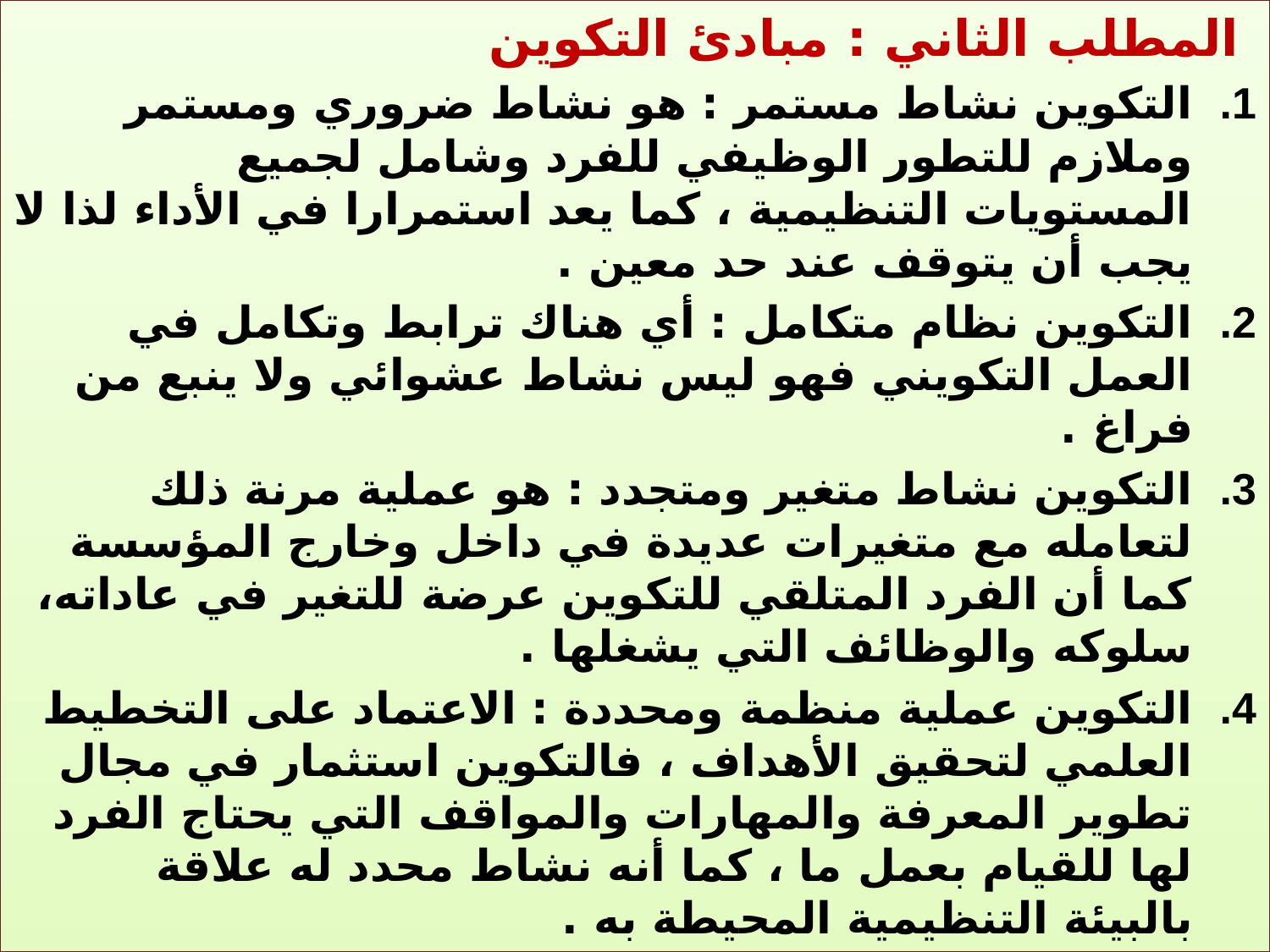

المطلب الثاني : مبادئ التكوين
التكوين نشاط مستمر : هو نشاط ضروري ومستمر وملازم للتطور الوظيفي للفرد وشامل لجميع المستويات التنظيمية ، كما يعد استمرارا في الأداء لذا لا يجب أن يتوقف عند حد معين .
التكوين نظام متكامل : أي هناك ترابط وتكامل في العمل التكويني فهو ليس نشاط عشوائي ولا ينبع من فراغ .
التكوين نشاط متغير ومتجدد : هو عملية مرنة ذلك لتعامله مع متغيرات عديدة في داخل وخارج المؤسسة كما أن الفرد المتلقي للتكوين عرضة للتغير في عاداته، سلوكه والوظائف التي يشغلها .
التكوين عملية منظمة ومحددة : الاعتماد على التخطيط العلمي لتحقيق الأهداف ، فالتكوين استثمار في مجال تطوير المعرفة والمهارات والمواقف التي يحتاج الفرد لها للقيام بعمل ما ، كما أنه نشاط محدد له علاقة بالبيئة التنظيمية المحيطة به .
#